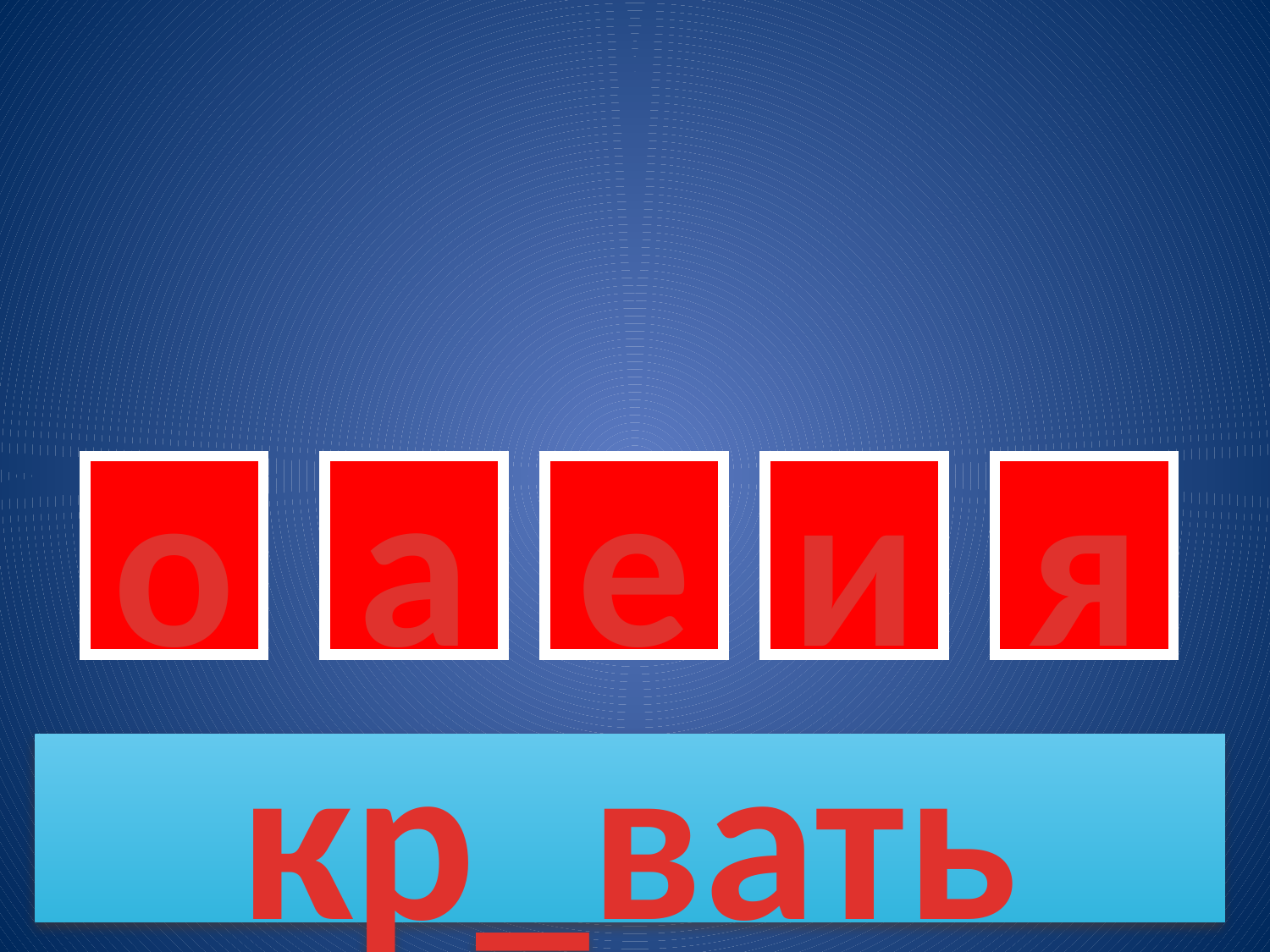

о
а
е
и
я
кр_вать
19